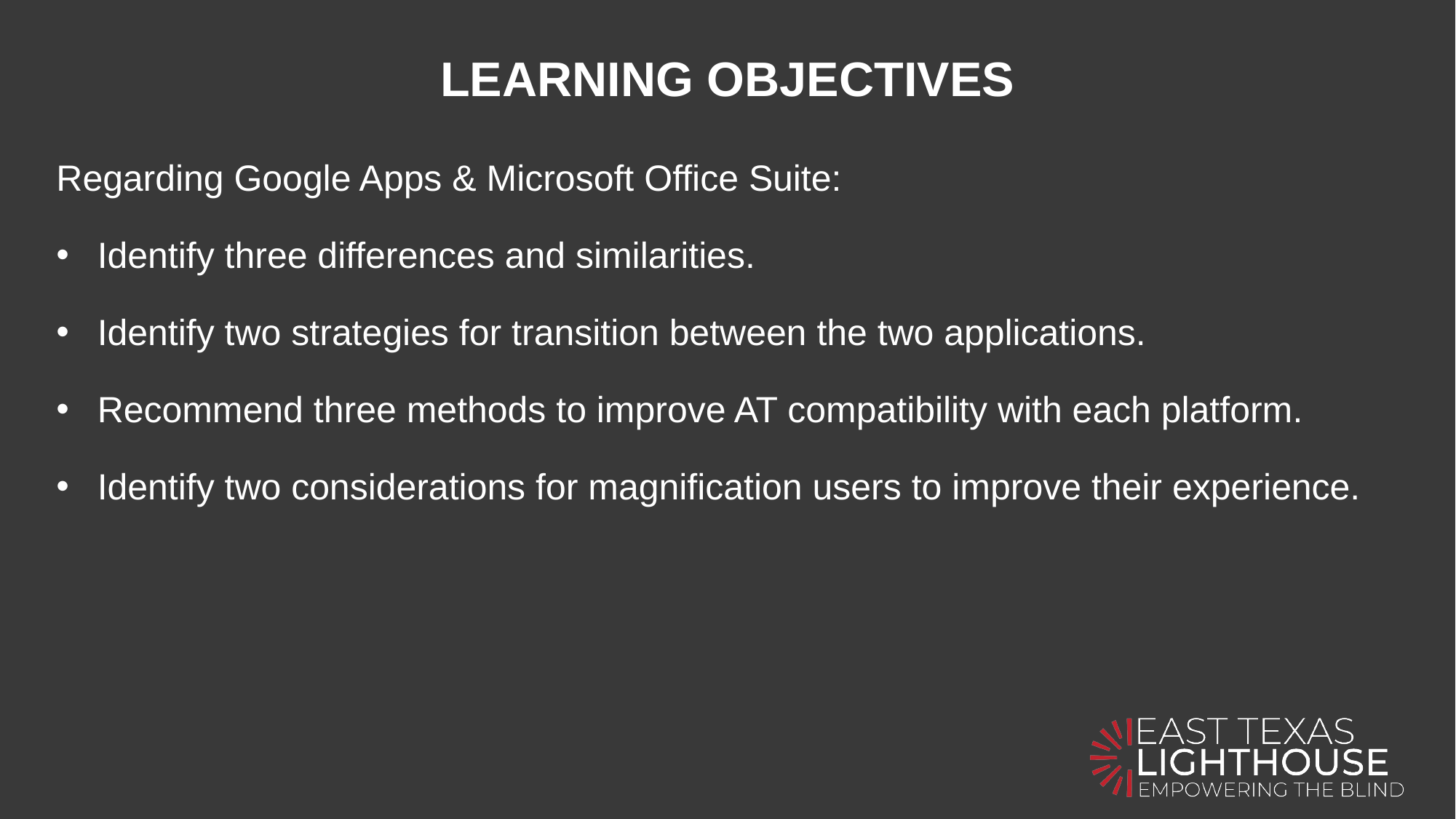

# LEARNING OBJECTIVES
Regarding Google Apps & Microsoft Office Suite:
Identify three differences and similarities.
Identify two strategies for transition between the two applications.
Recommend three methods to improve AT compatibility with each platform.
Identify two considerations for magnification users to improve their experience.